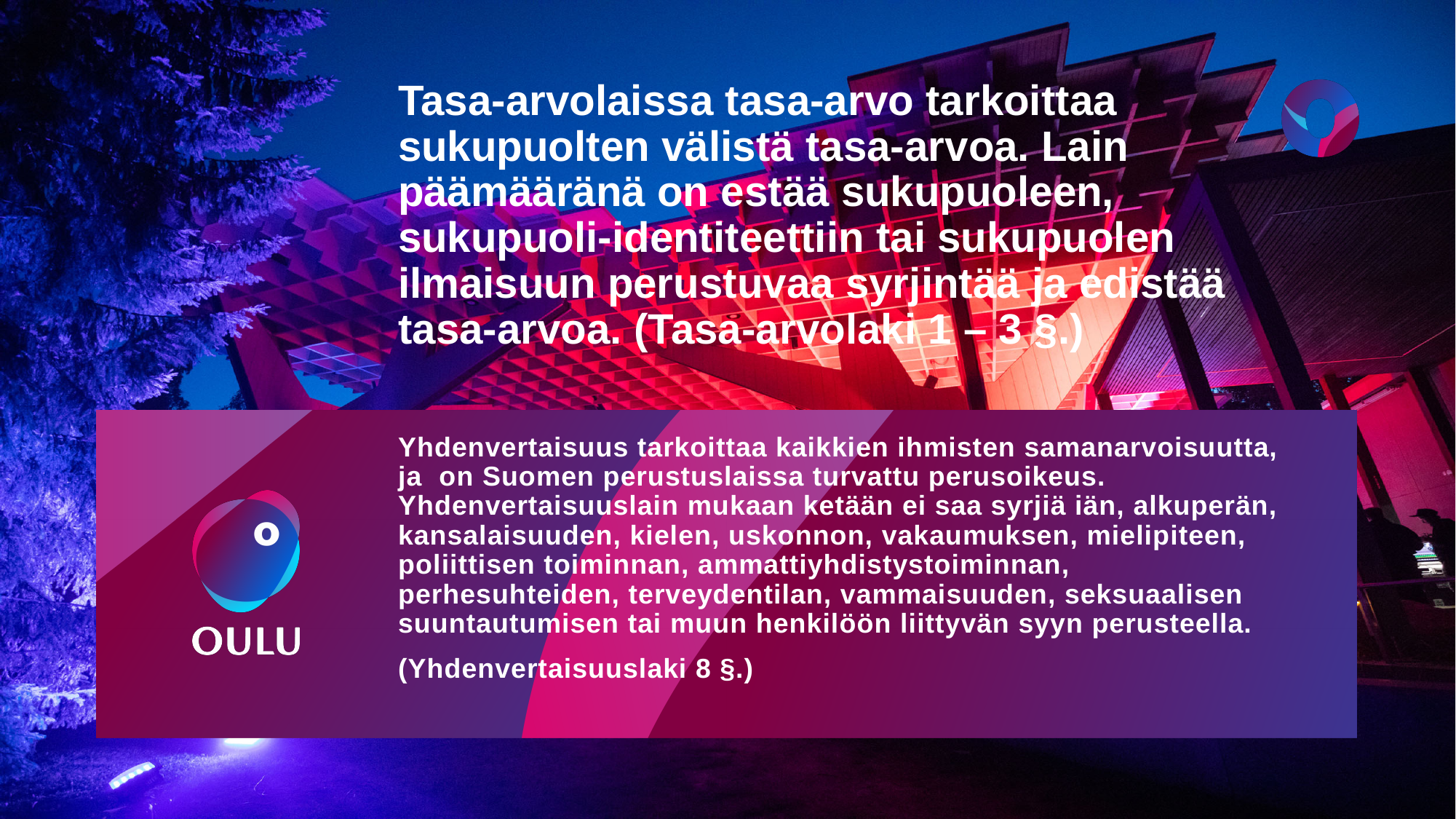

# Tasa-arvolaissa tasa-arvo tarkoittaa sukupuolten välistä tasa-arvoa. Lain päämääränä on estää sukupuoleen, sukupuoli-identiteettiin tai sukupuolen ilmaisuun perustuvaa syrjintää ja edistää tasa-arvoa. (Tasa-arvolaki 1 – 3 §.)
Yhdenvertaisuus tarkoittaa kaikkien ihmisten samanarvoisuutta, ja  on Suomen perustuslaissa turvattu perusoikeus. Yhdenvertaisuuslain mukaan ketään ei saa syrjiä iän, alkuperän, kansalaisuuden, kielen, uskonnon, vakaumuksen, mielipiteen, poliittisen toiminnan, ammattiyhdistystoiminnan, perhesuhteiden, terveydentilan, vammaisuuden, seksuaalisen suuntautumisen tai muun henkilöön liittyvän syyn perusteella.
(Yhdenvertaisuuslaki 8 §.)